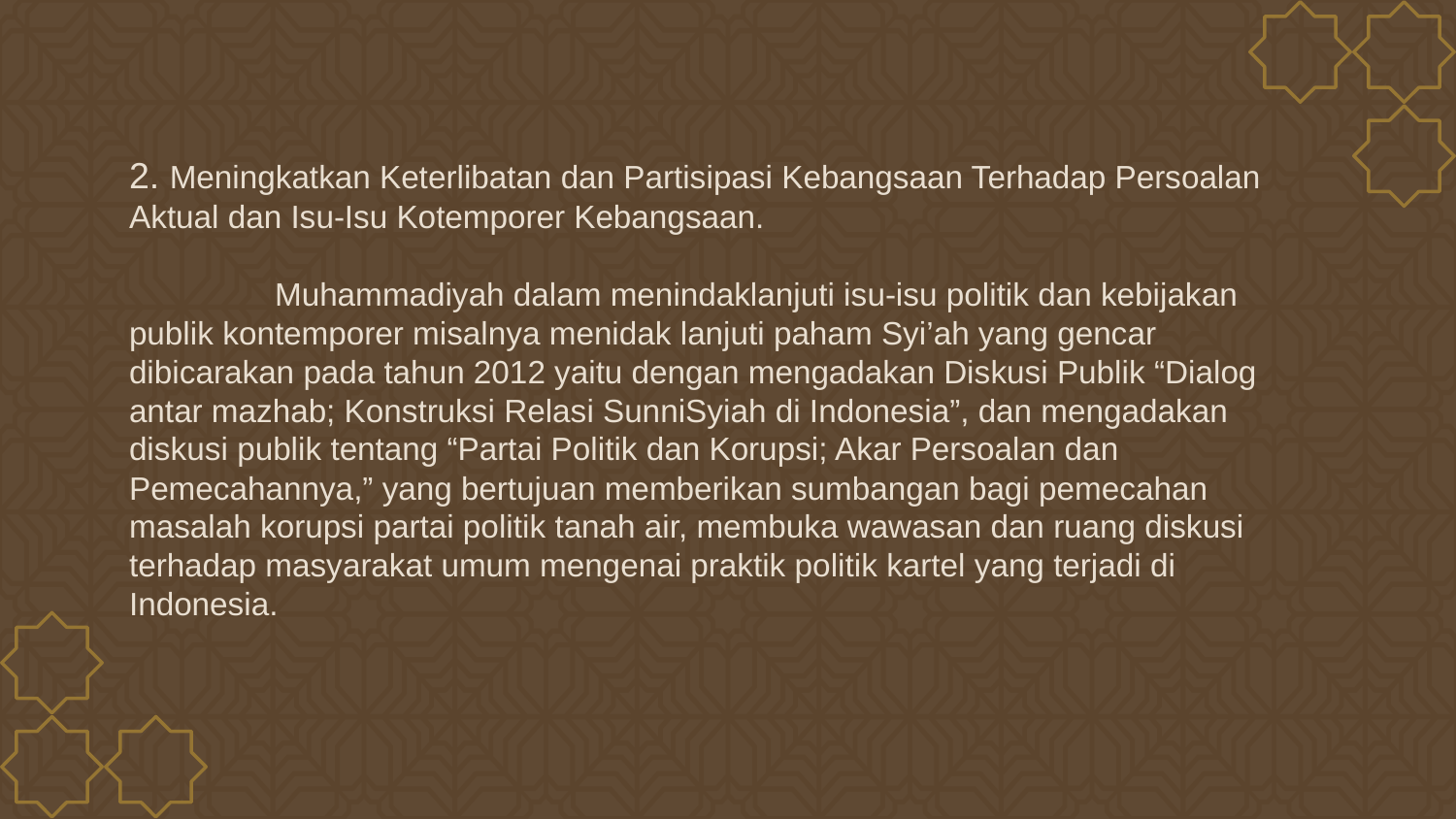

2. Meningkatkan Keterlibatan dan Partisipasi Kebangsaan Terhadap Persoalan Aktual dan Isu-Isu Kotemporer Kebangsaan.

	Muhammadiyah dalam menindaklanjuti isu-isu politik dan kebijakan publik kontemporer misalnya menidak lanjuti paham Syi’ah yang gencar dibicarakan pada tahun 2012 yaitu dengan mengadakan Diskusi Publik “Dialog antar mazhab; Konstruksi Relasi SunniSyiah di Indonesia”, dan mengadakan diskusi publik tentang “Partai Politik dan Korupsi; Akar Persoalan dan Pemecahannya,” yang bertujuan memberikan sumbangan bagi pemecahan masalah korupsi partai politik tanah air, membuka wawasan dan ruang diskusi terhadap masyarakat umum mengenai praktik politik kartel yang terjadi di Indonesia.